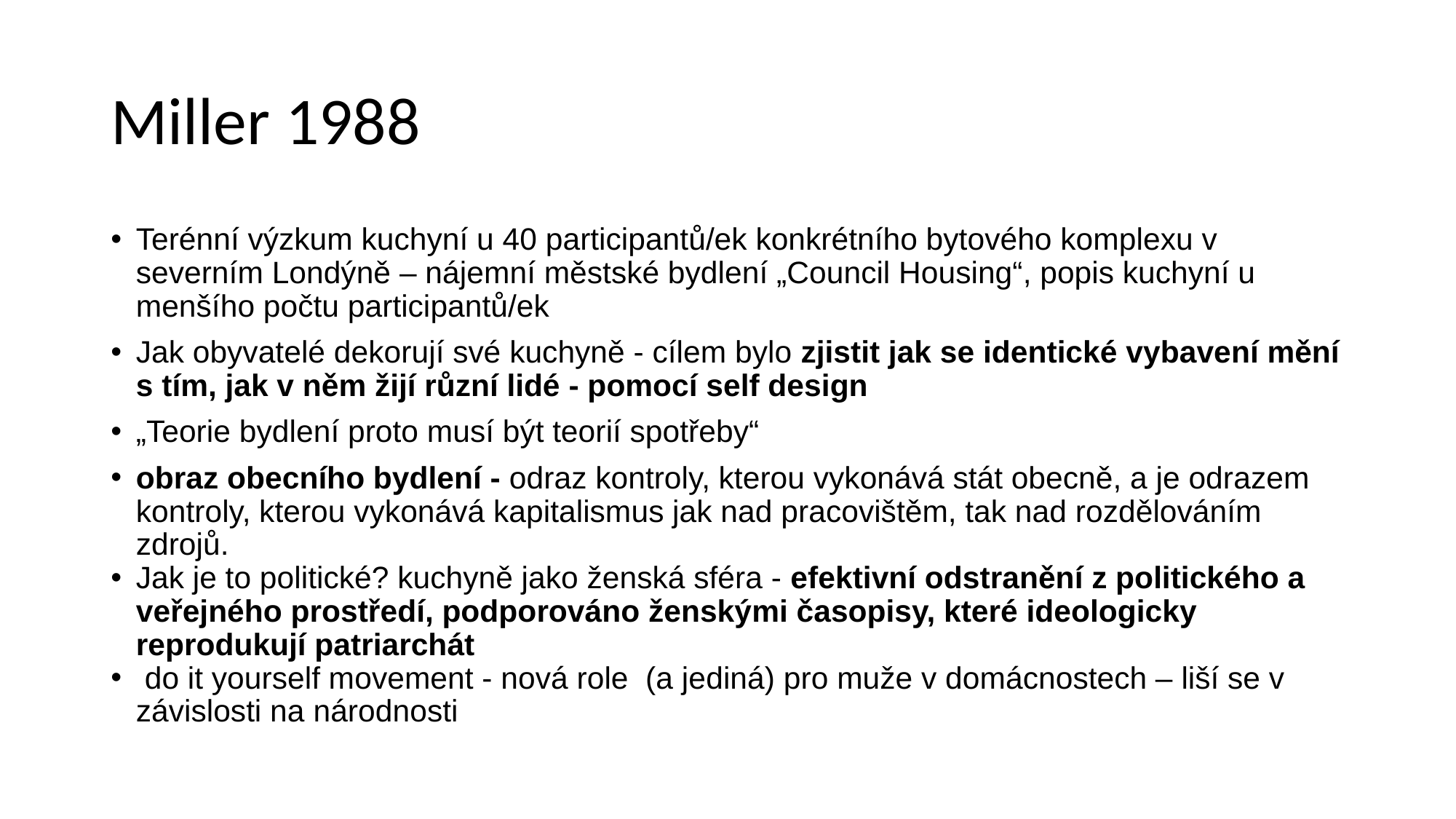

# Miller 1988
Terénní výzkum kuchyní u 40 participantů/ek konkrétního bytového komplexu v severním Londýně – nájemní městské bydlení „Council Housing“, popis kuchyní u menšího počtu participantů/ek
Jak obyvatelé dekorují své kuchyně - cílem bylo zjistit jak se identické vybavení mění s tím, jak v něm žijí různí lidé - pomocí self design
„Teorie bydlení proto musí být teorií spotřeby“
obraz obecního bydlení - odraz kontroly, kterou vykonává stát obecně, a je odrazem kontroly, kterou vykonává kapitalismus jak nad pracovištěm, tak nad rozdělováním zdrojů.
Jak je to politické? kuchyně jako ženská sféra - efektivní odstranění z politického a veřejného prostředí, podporováno ženskými časopisy, které ideologicky reprodukují patriarchát
 do it yourself movement - nová role  (a jediná) pro muže v domácnostech – liší se v závislosti na národnosti